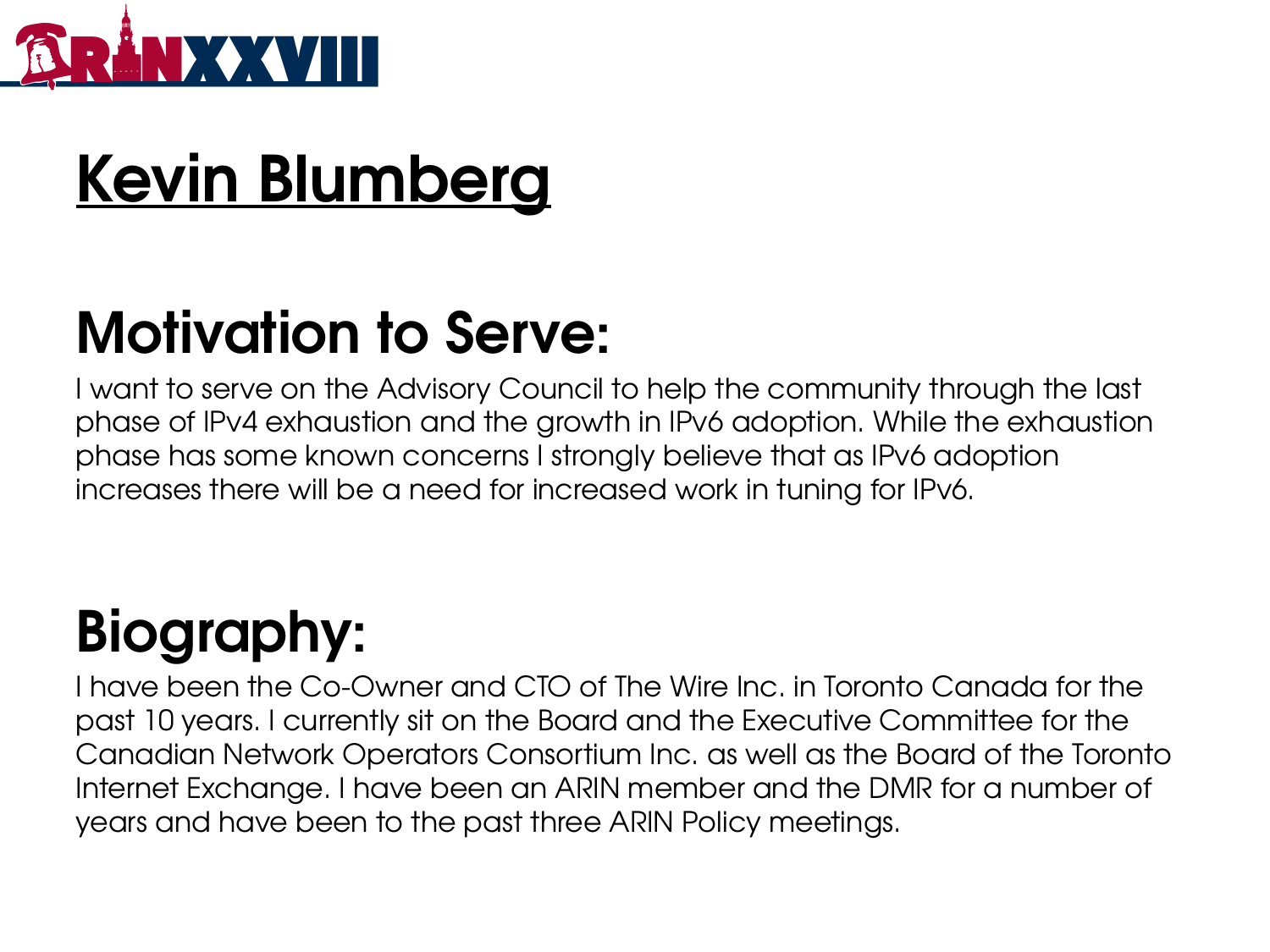

# Kevin Blumberg
Motivation to Serve:
I want to serve on the Advisory Council to help the community through the last phase of IPv4 exhaustion and the growth in IPv6 adoption. While the exhaustion phase has some known concerns I strongly believe that as IPv6 adoption increases there will be a need for increased work in tuning for IPv6.

Biography:
I have been the Co-Owner and CTO of The Wire Inc. in Toronto Canada for the past 10 years. I currently sit on the Board and the Executive Committee for the Canadian Network Operators Consortium Inc. as well as the Board of the Toronto Internet Exchange. I have been an ARIN member and the DMR for a number of years and have been to the past three ARIN Policy meetings.